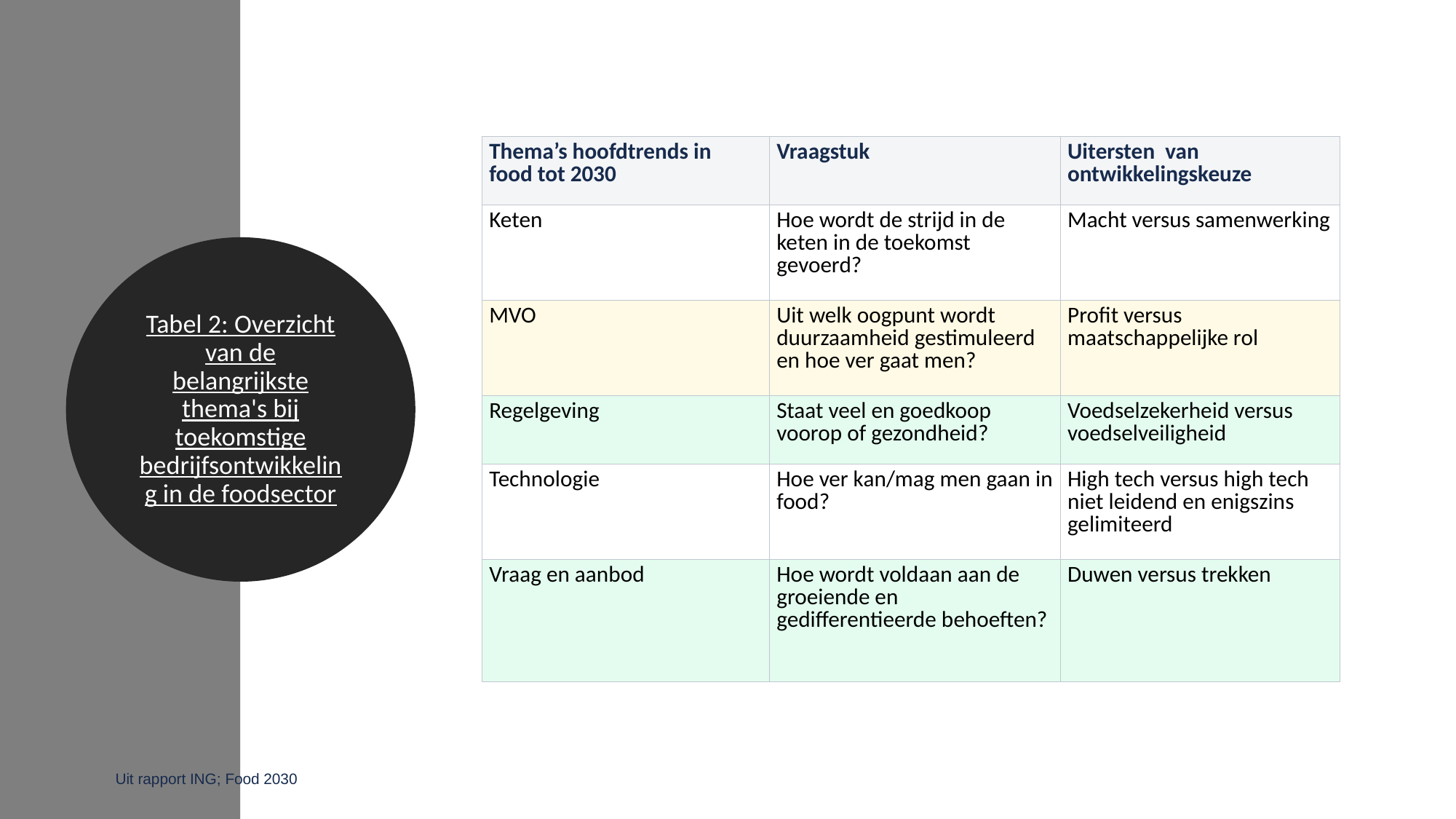

| Thema’s hoofdtrends in food tot 2030 | Vraagstuk | Uitersten  van ontwikkelingskeuze |
| --- | --- | --- |
| Keten | Hoe wordt de strijd in de keten in de toekomst gevoerd? | Macht versus samenwerking |
| MVO | Uit welk oogpunt wordt duurzaamheid gestimuleerd en hoe ver gaat men? | Profit versus maatschappelijke rol |
| Regelgeving | Staat veel en goedkoop voorop of gezondheid? | Voedselzekerheid versus voedselveiligheid |
| Technologie | Hoe ver kan/mag men gaan in food? | High tech versus high tech niet leidend en enigszins gelimiteerd |
| Vraag en aanbod | Hoe wordt voldaan aan de groeiende en gedifferentieerde behoeften? | Duwen versus trekken |
Tabel 2: Overzicht van de belangrijkste thema's bij toekomstige bedrijfsontwikkeling in de foodsector
Uit rapport ING; Food 2030